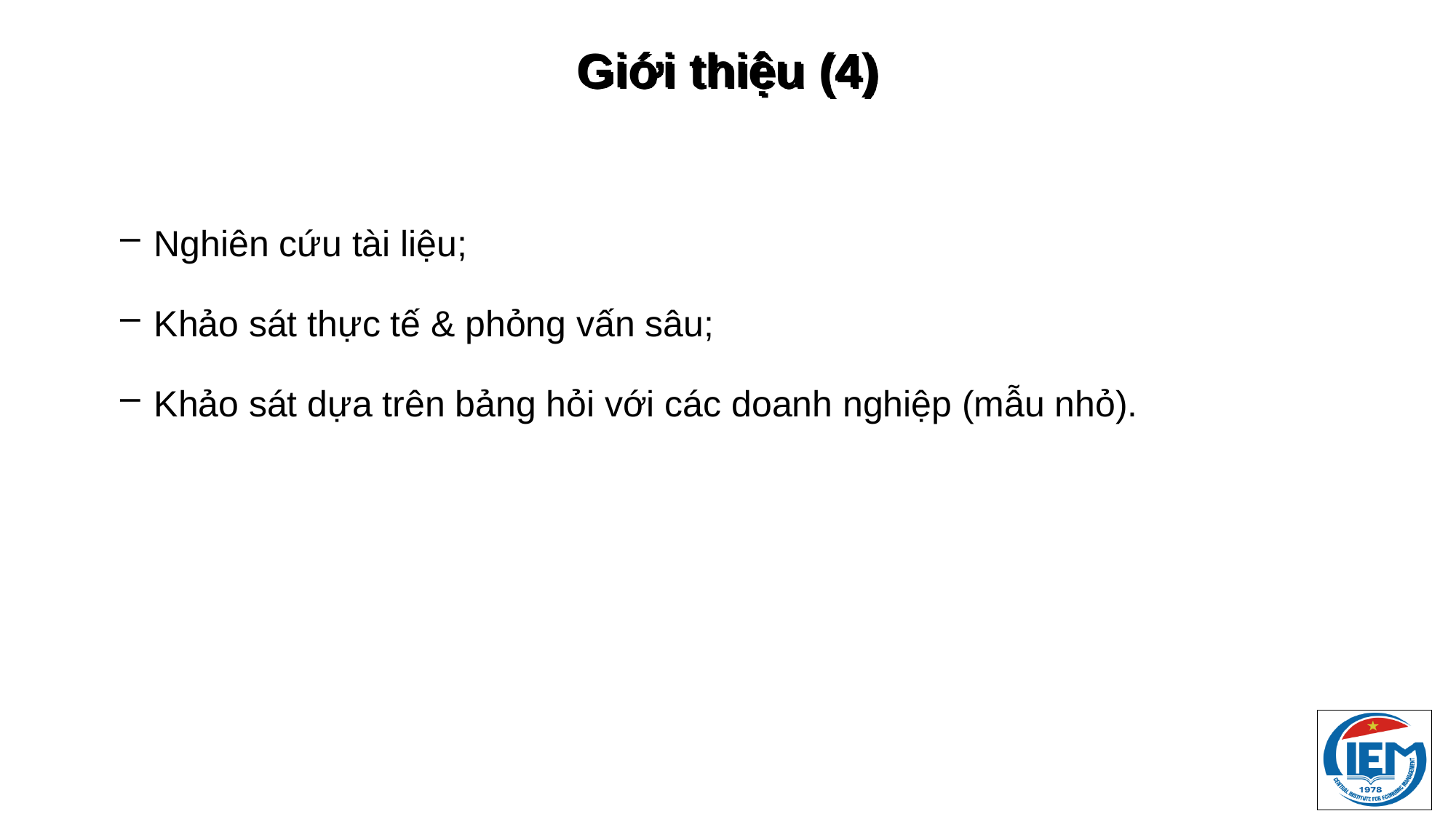

# Giới thiệu (4)
Nghiên cứu tài liệu;
Khảo sát thực tế & phỏng vấn sâu;
Khảo sát dựa trên bảng hỏi với các doanh nghiệp (mẫu nhỏ).